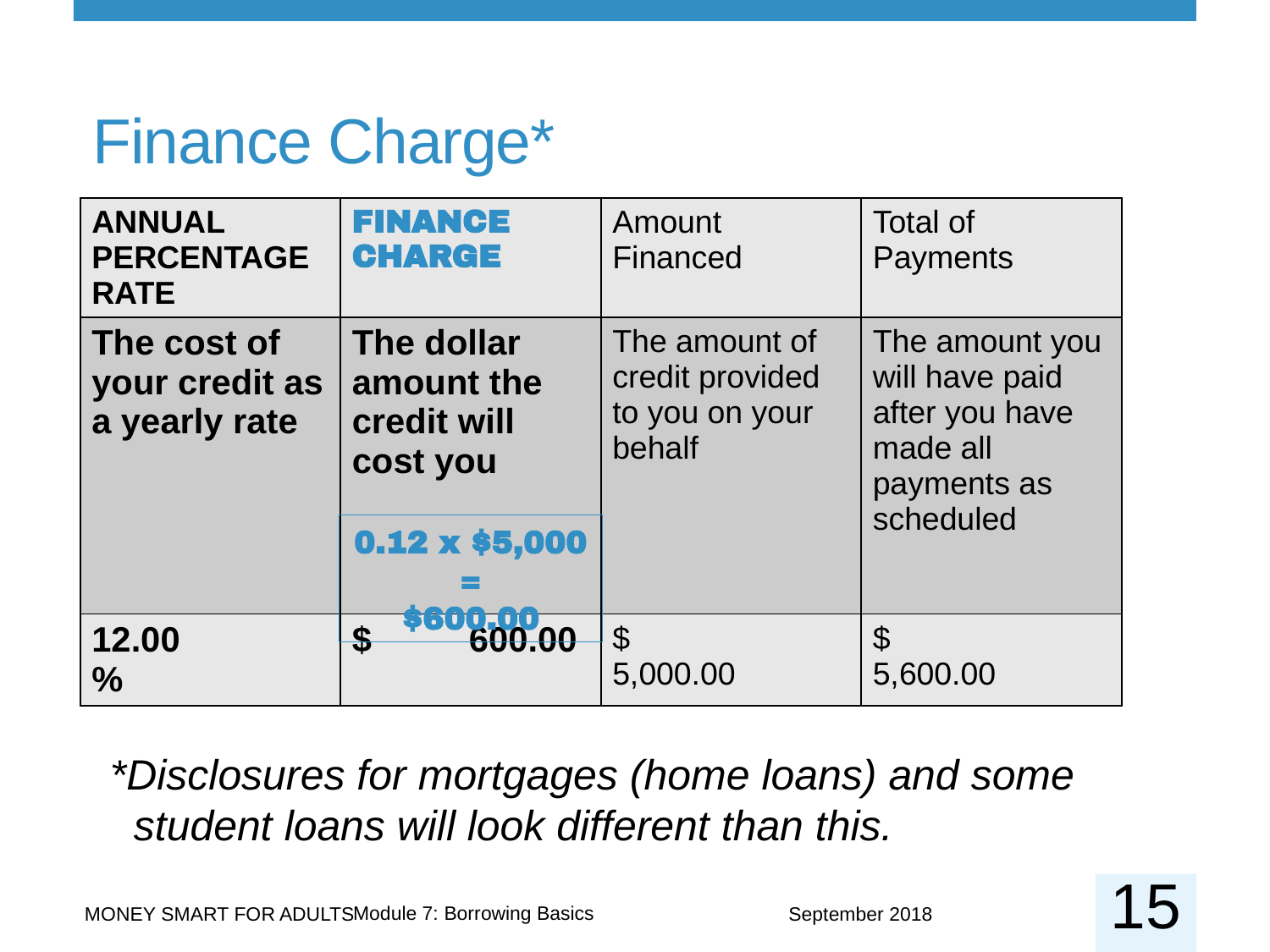

# Finance Charge*
| Annual Percentage Rate | Finance Charge | Amount Financed | Total of Payments |
| --- | --- | --- | --- |
| The cost of your credit as a yearly rate | The dollar amount the credit will cost you | The amount of credit provided to you on your behalf | The amount you will have paid after you have made all payments as scheduled |
| 12.00 % | $ 600.00 | $ 5,000.00 | $ 5,600.00 |
0.12 x $5,000
=
$600.00
*Disclosures for mortgages (home loans) and some
  student loans will look different than this.
15